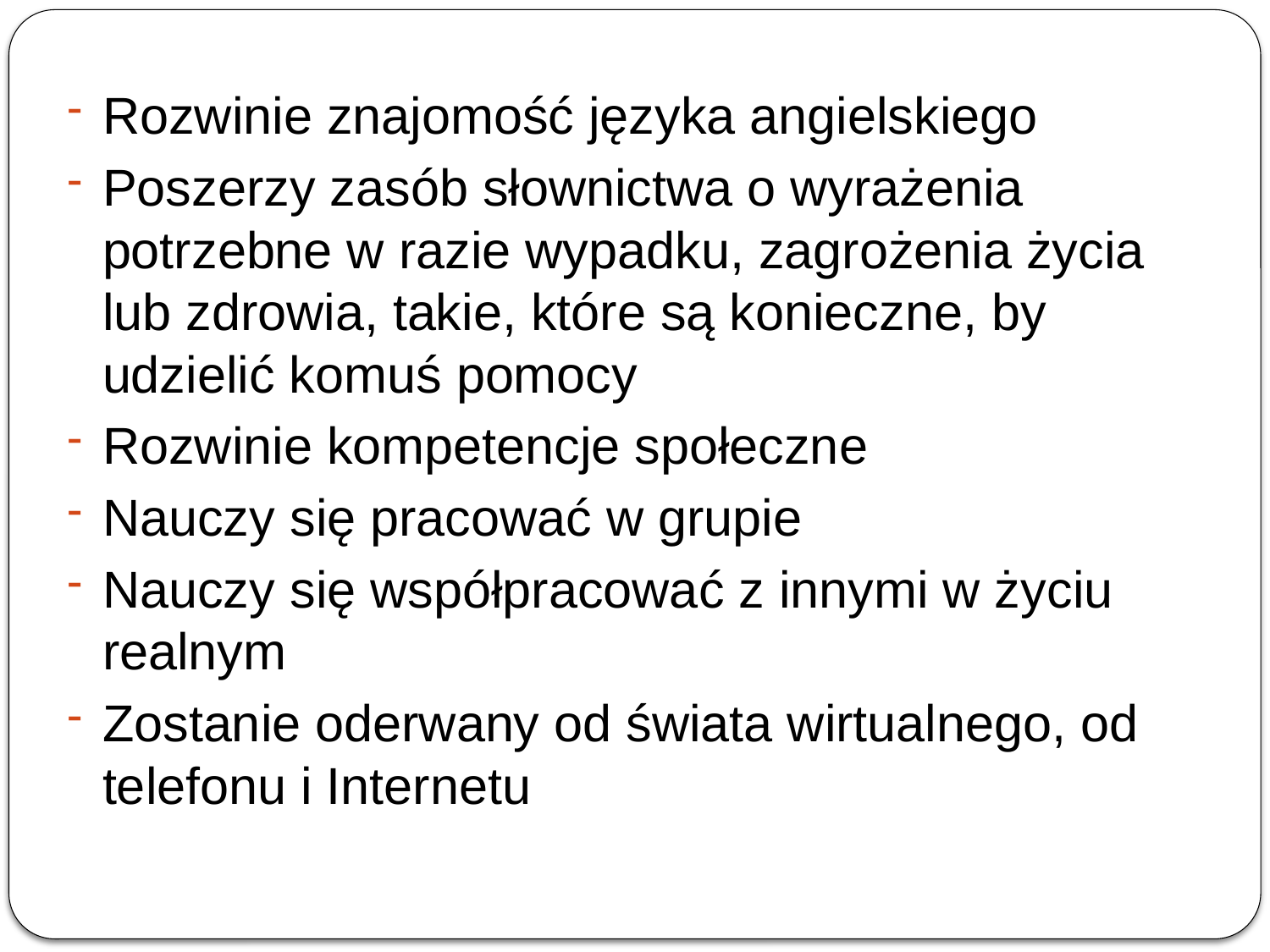

#
Rozwinie znajomość języka angielskiego
Poszerzy zasób słownictwa o wyrażenia potrzebne w razie wypadku, zagrożenia życia lub zdrowia, takie, które są konieczne, by udzielić komuś pomocy
Rozwinie kompetencje społeczne
Nauczy się pracować w grupie
Nauczy się współpracować z innymi w życiu realnym
Zostanie oderwany od świata wirtualnego, od telefonu i Internetu